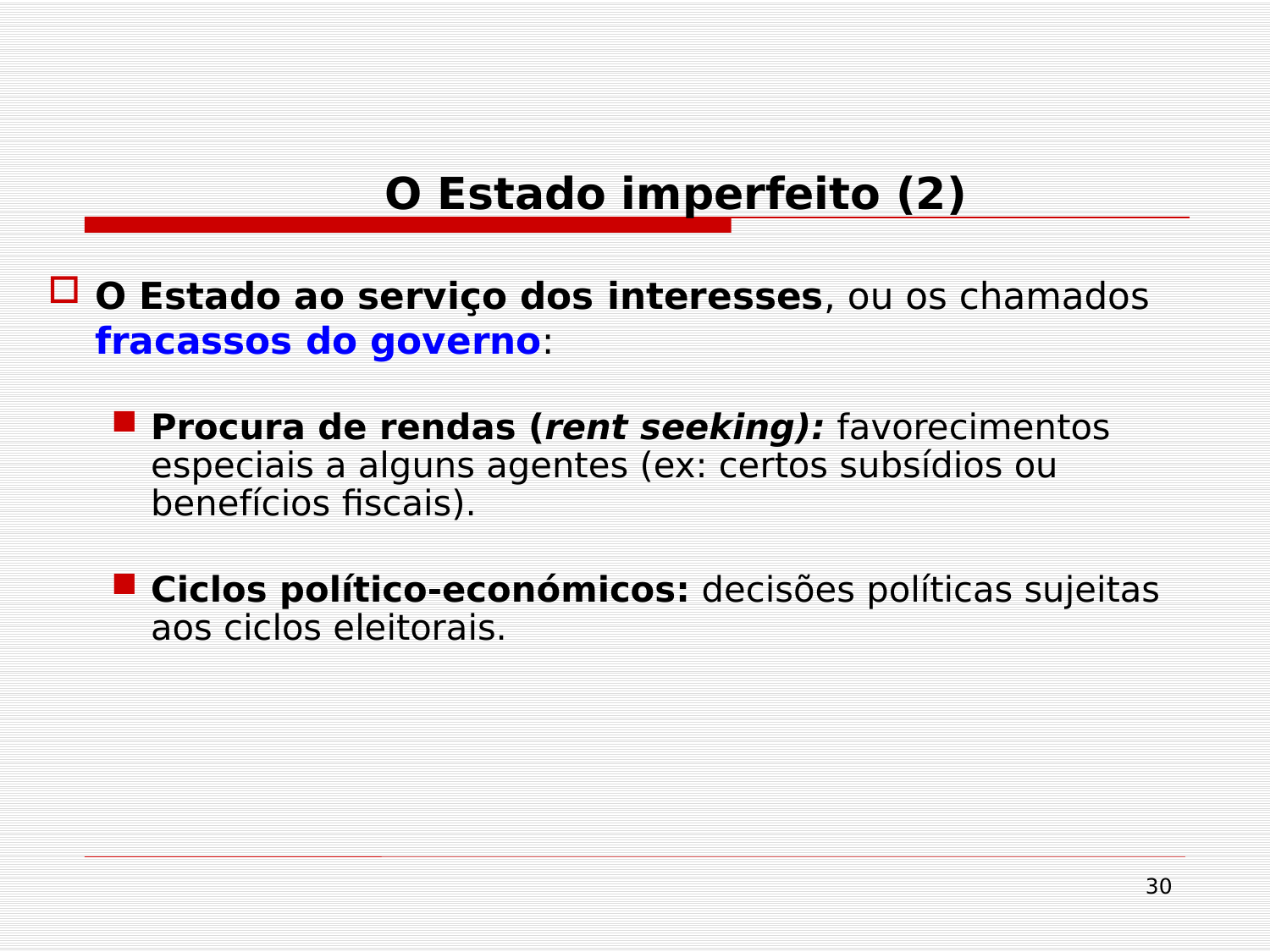

O Estado imperfeito (2)
O Estado ao serviço dos interesses, ou os chamados fracassos do governo:

Procura de rendas (rent seeking): favorecimentos especiais a alguns agentes (ex: certos subsídios ou benefícios fiscais).

Ciclos político-económicos: decisões políticas sujeitas aos ciclos eleitorais.

30